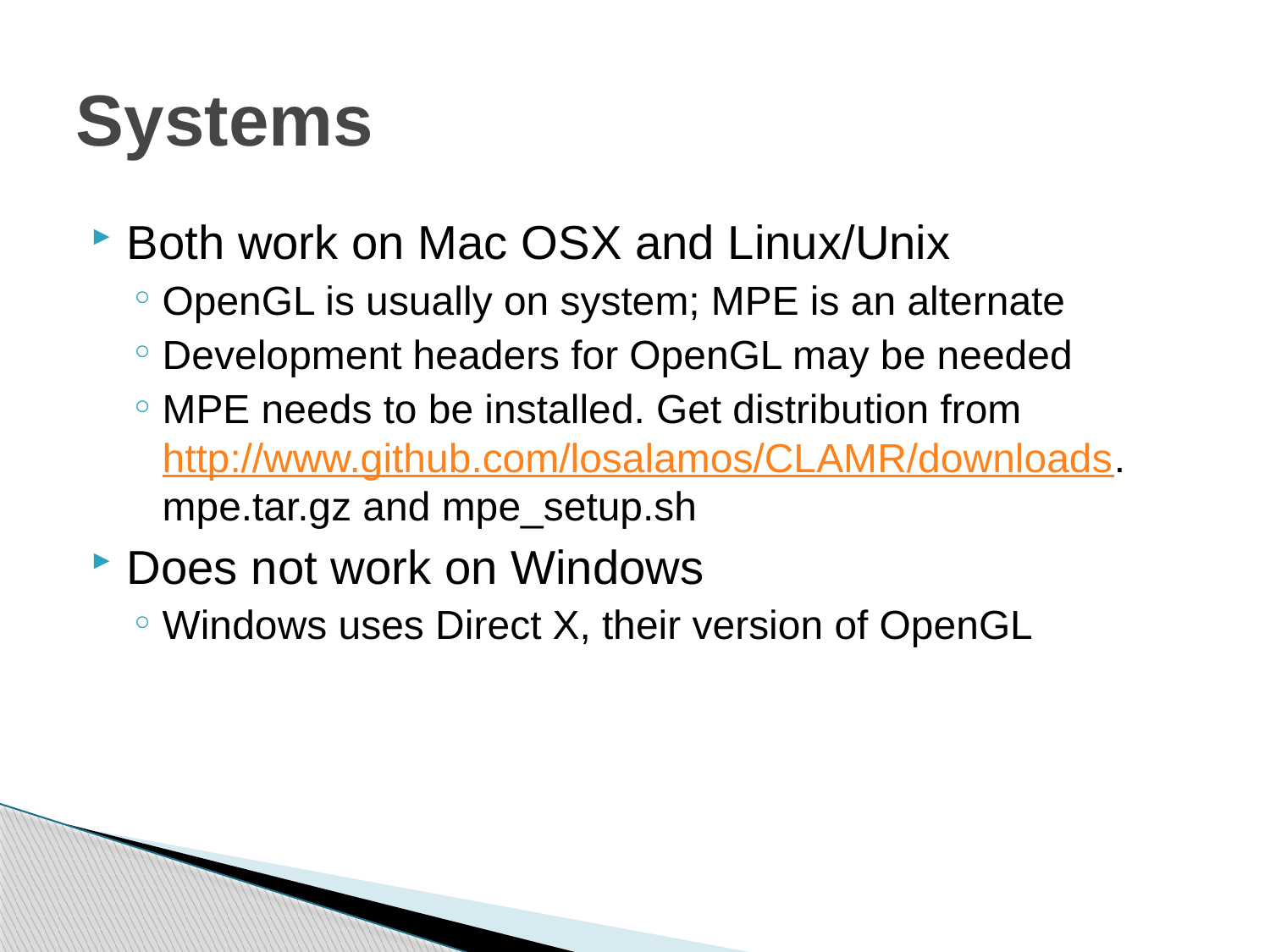

# Systems
Both work on Mac OSX and Linux/Unix
OpenGL is usually on system; MPE is an alternate
Development headers for OpenGL may be needed
MPE needs to be installed. Get distribution from http://www.github.com/losalamos/CLAMR/downloads. mpe.tar.gz and mpe_setup.sh
Does not work on Windows
Windows uses Direct X, their version of OpenGL